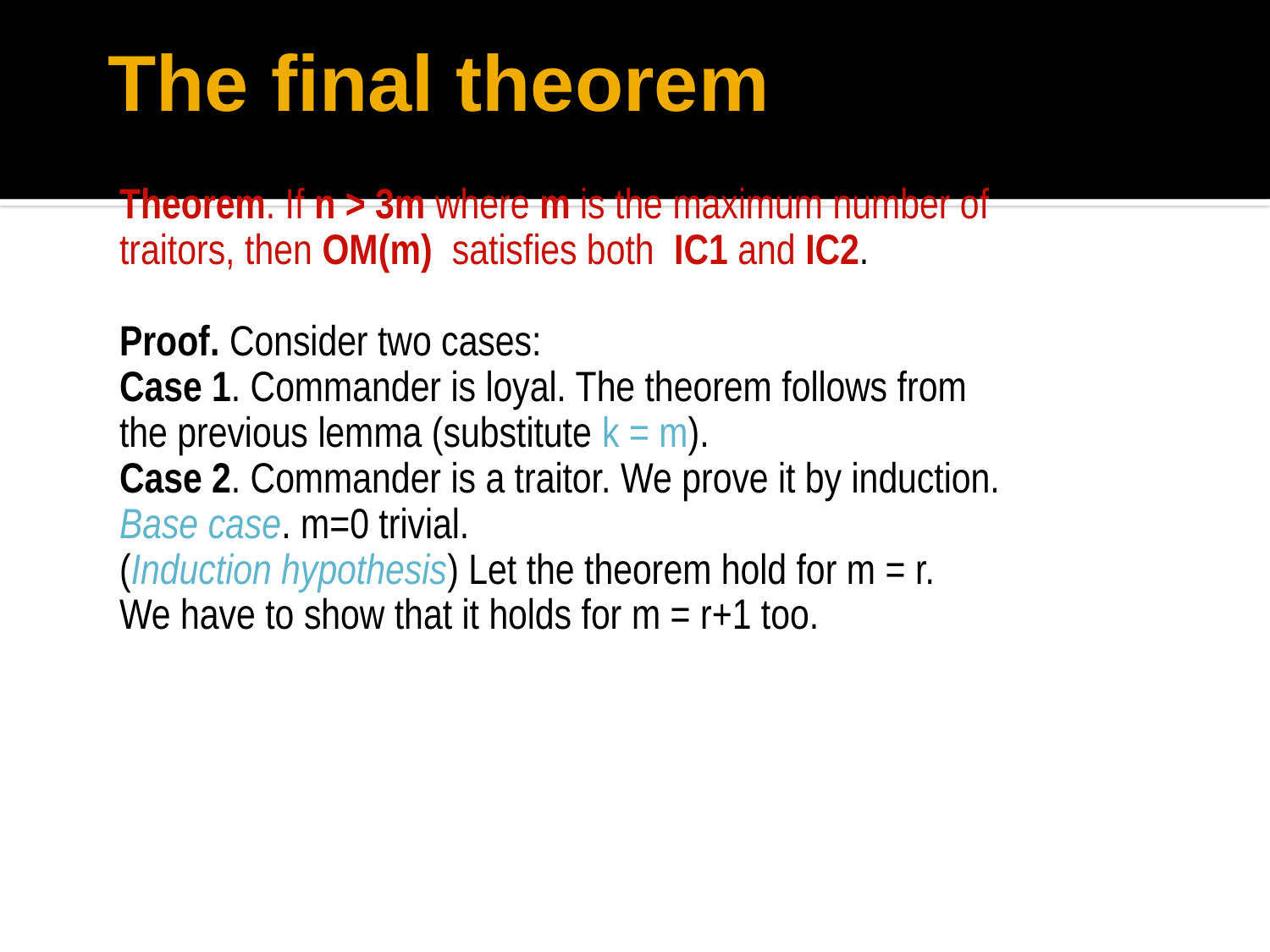

# The final theorem
Theorem. If n > 3m where m is the maximum number of
traitors, then OM(m)  satisfies both  IC1 and IC2.

Proof. Consider two cases:
Case 1. Commander is loyal. The theorem follows from
the previous lemma (substitute k = m).
Case 2. Commander is a traitor. We prove it by induction.
Base case. m=0 trivial.
(Induction hypothesis) Let the theorem hold for m = r.
We have to show that it holds for m = r+1 too.